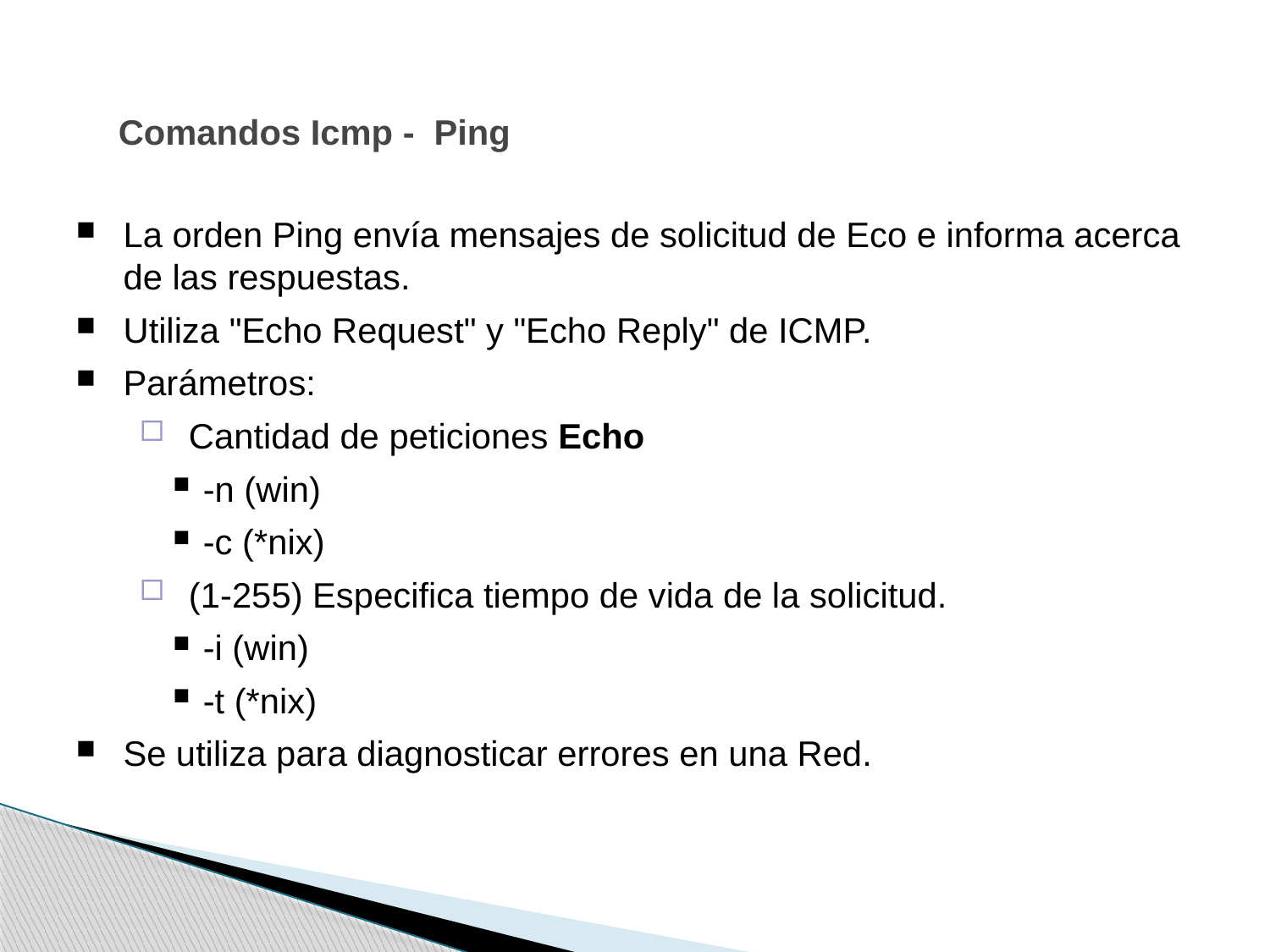

Comandos Icmp -  Ping
La orden Ping envía mensajes de solicitud de Eco e informa acerca de las respuestas.
Utiliza "Echo Request" y "Echo Reply" de ICMP.
Parámetros:
 Cantidad de peticiones Echo
-n (win)
-c (*nix)
 (1-255) Especifica tiempo de vida de la solicitud.
-i (win)
-t (*nix)
Se utiliza para diagnosticar errores en una Red.